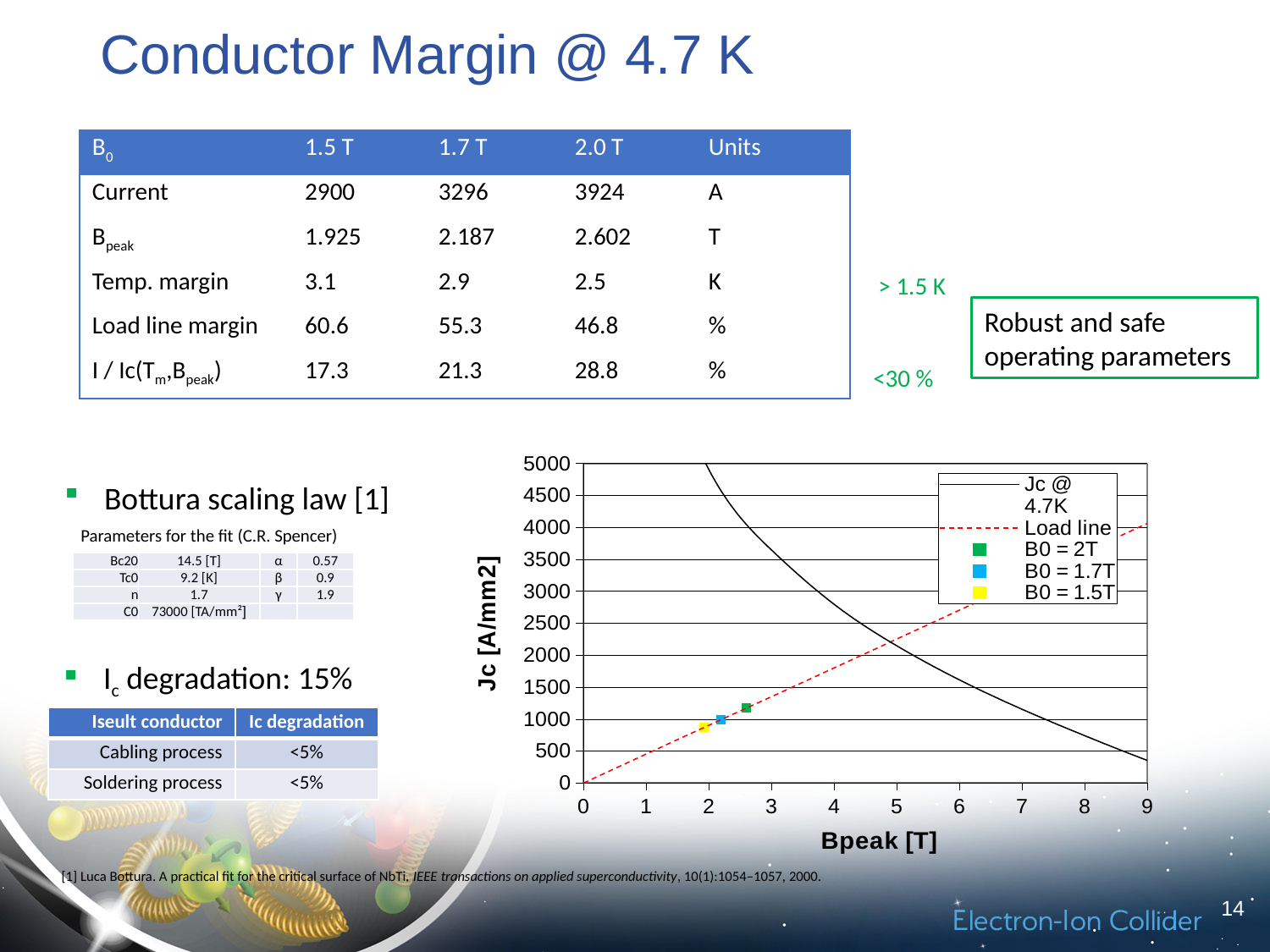

Conductor Margin @ 4.7 K
| B0 | 1.5 T | 1.7 T | 2.0 T | Units |
| --- | --- | --- | --- | --- |
| Current | 2900 | 3296 | 3924 | A |
| Bpeak | 1.925 | 2.187 | 2.602 | T |
| Temp. margin | 3.1 | 2.9 | 2.5 | K |
| Load line margin | 60.6 | 55.3 | 46.8 | % |
| I / Ic(Tm,Bpeak) | 17.3 | 21.3 | 28.8 | % |
> 1.5 K
Robust and safe operating parameters
<30 %

### Chart

| Category |  |  |  |  |  |
|---|---|---|---|---|---|
Bottura scaling law [1]
Parameters for the fit (C.R. Spencer)
| Bc20 | 14.5 [T] | α | 0.57 |
| --- | --- | --- | --- |
| Tc0 | 9.2 [K] | β | 0.9 |
| n | 1.7 | γ | 1.9 |
| C0 | 73000 [TA/mm²] |  |  |
Ic degradation: 15%
| Iseult conductor | Ic degradation |
| --- | --- |
| Cabling process | <5% |
| Soldering process | <5% |
[1] Luca Bottura. A practical fit for the critical surface of NbTi. IEEE transactions on applied superconductivity, 10(1):1054–1057, 2000.
14